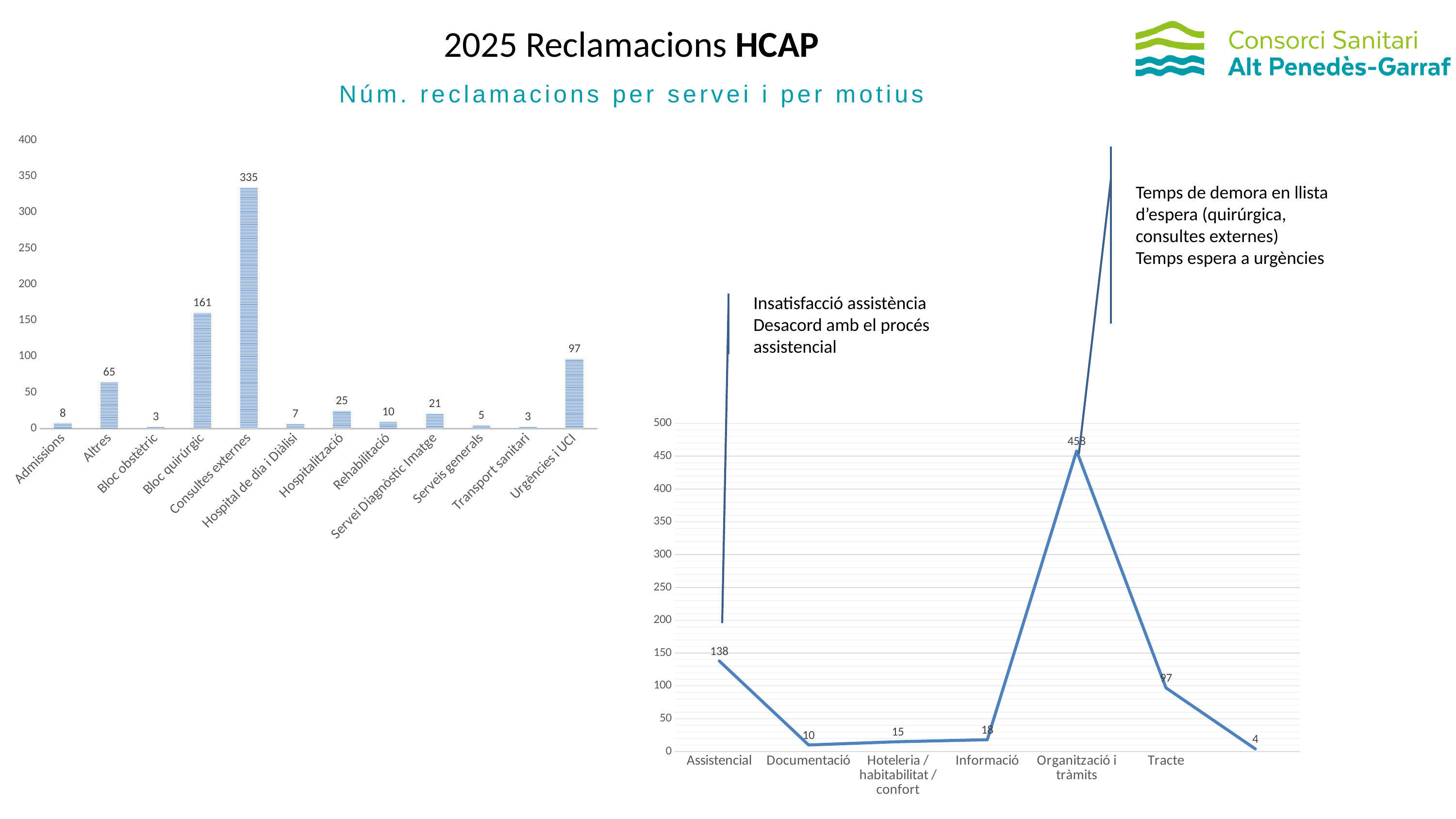

2025 Reclamacions HCAP
Núm. reclamacions per servei i per motius

### Chart

| Category | Serie 1 |
|---|---|
| Admissions | 8.0 |
| Altres | 65.0 |
| Bloc obstètric | 3.0 |
| Bloc quirúrgic | 161.0 |
| Consultes externes | 335.0 |
| Hospital de dia i Diàlisi | 7.0 |
| Hospitalització | 25.0 |
| Rehabilitació | 10.0 |
| Servei Diagnòstic Imatge | 21.0 |
| Serveis generals | 5.0 |
| Transport sanitari | 3.0 |
| Urgències i UCI | 97.0 |
Temps de demora en llista d’espera (quirúrgica, consultes externes)
Temps espera a urgències

Insatisfacció assistència
Desacord amb el procés assistencial

### Chart

| Category | Serie 1 |
|---|---|
| Assistencial | 138.0 |
| Documentació | 10.0 |
| Hoteleria / habitabilitat / confort | 15.0 |
| Informació | 18.0 |
| Organització i tràmits | 458.0 |
| Tracte | 97.0 |